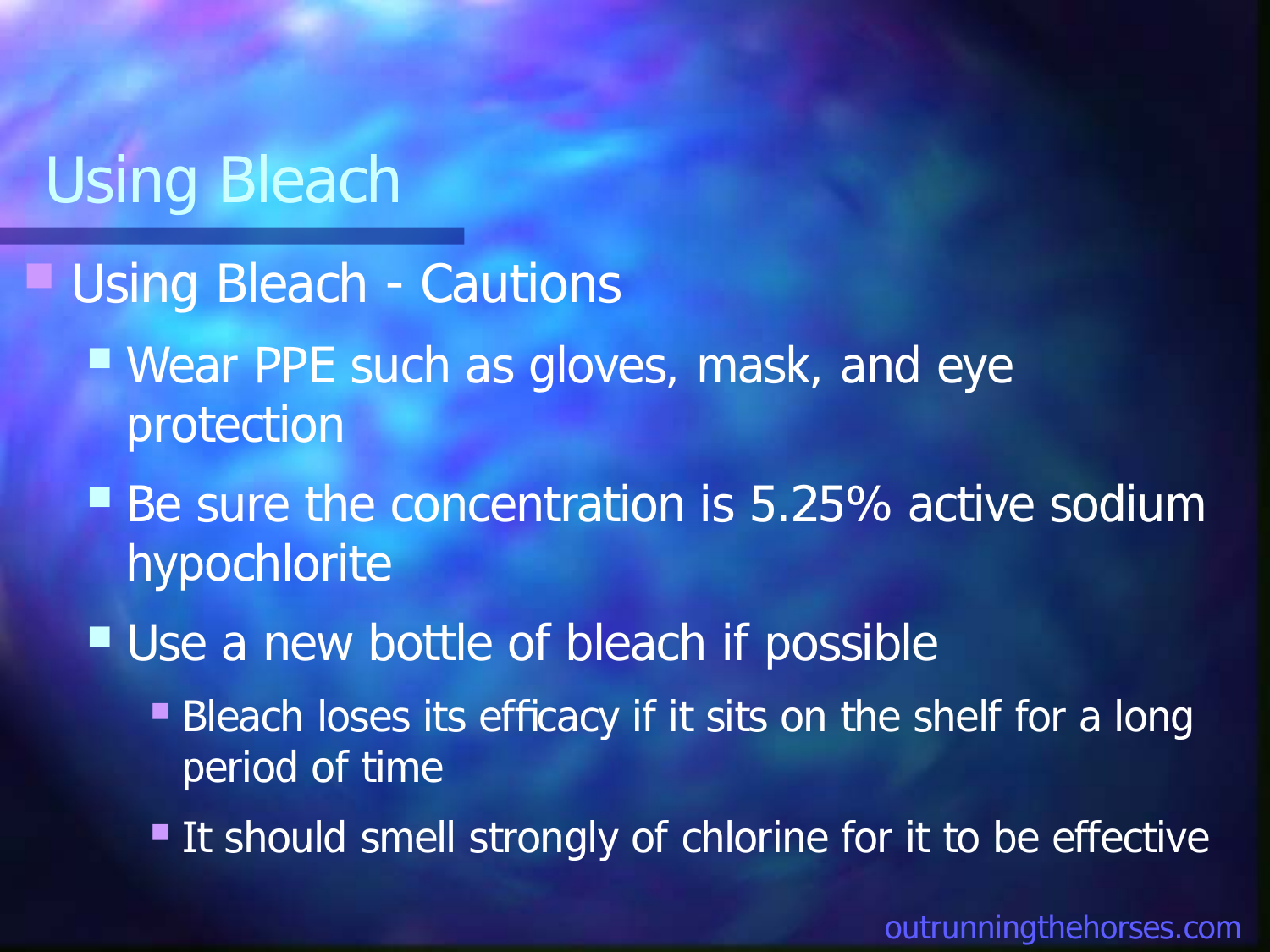

# Using Bleach
Using Bleach - Cautions
Wear PPE such as gloves, mask, and eye protection
Be sure the concentration is 5.25% active sodium hypochlorite
Use a new bottle of bleach if possible
Bleach loses its efficacy if it sits on the shelf for a long period of time
It should smell strongly of chlorine for it to be effective

outrunningthehorses.com